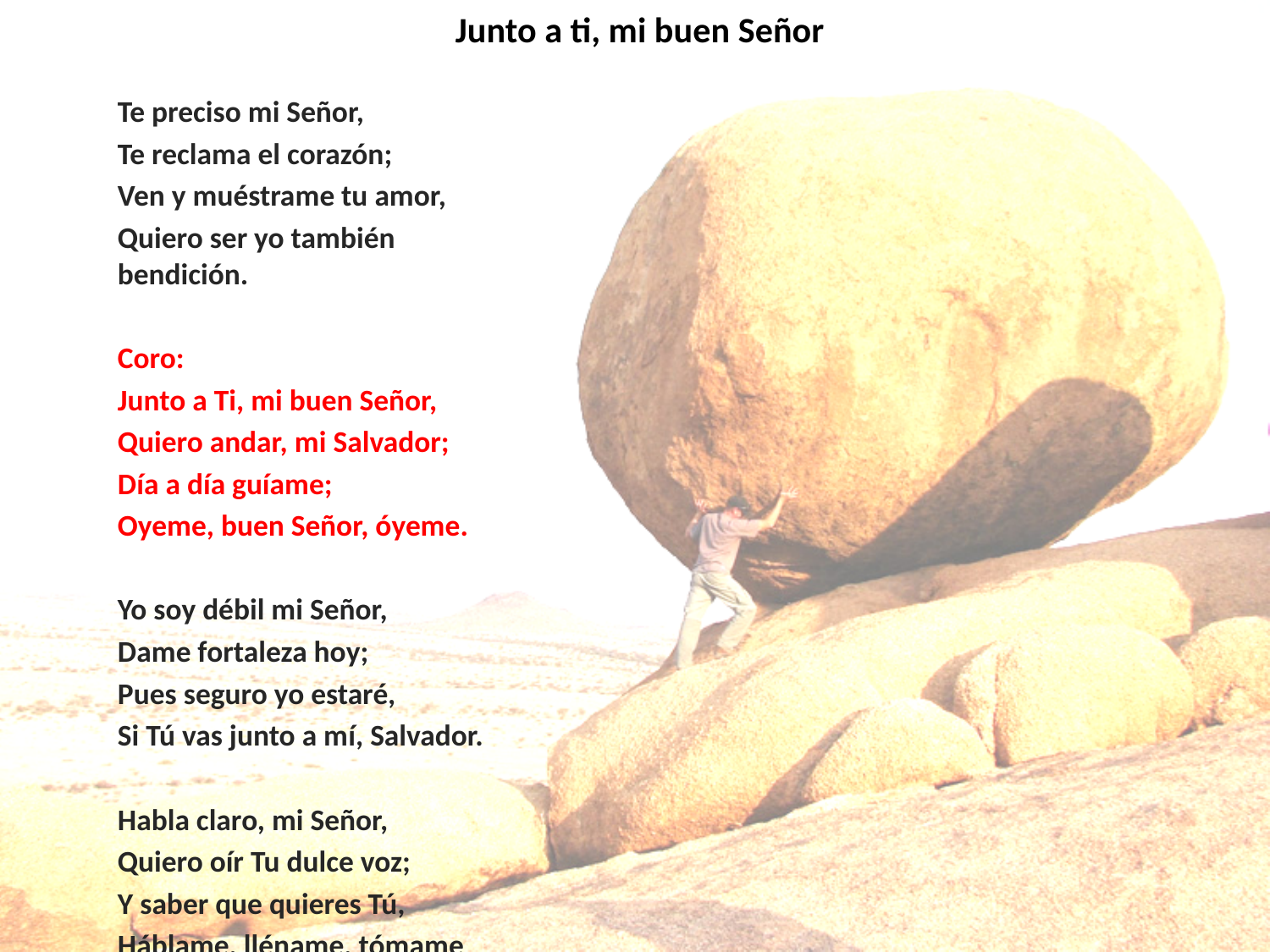

# Junto a ti, mi buen Señor
Te preciso mi Señor,
Te reclama el corazón;
Ven y muéstrame tu amor,
Quiero ser yo también bendición.

Coro:
Junto a Ti, mi buen Señor,
Quiero andar, mi Salvador;
Día a día guíame;
Oyeme, buen Señor, óyeme.

Yo soy débil mi Señor,
Dame fortaleza hoy;
Pues seguro yo estaré,
Si Tú vas junto a mí, Salvador.

Habla claro, mi Señor,
Quiero oír Tu dulce voz;
Y saber que quieres Tú,
Háblame, lléname, tómame